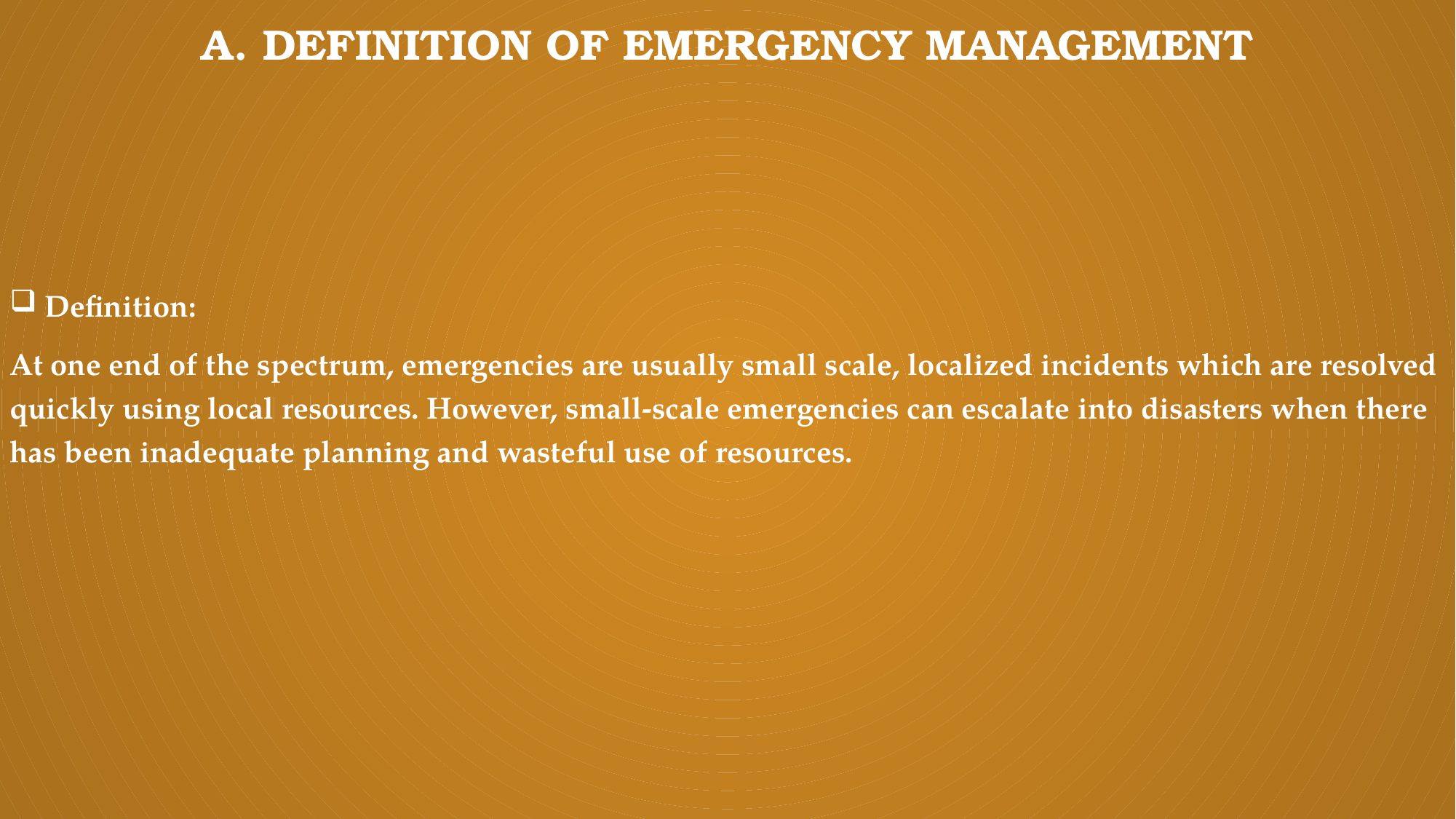

# A. Definition of Emergency Management
 Definition:
At one end of the spectrum, emergencies are usually small scale, localized incidents which are resolved quickly using local resources. However, small-scale emergencies can escalate into disasters when there has been inadequate planning and wasteful use of resources.